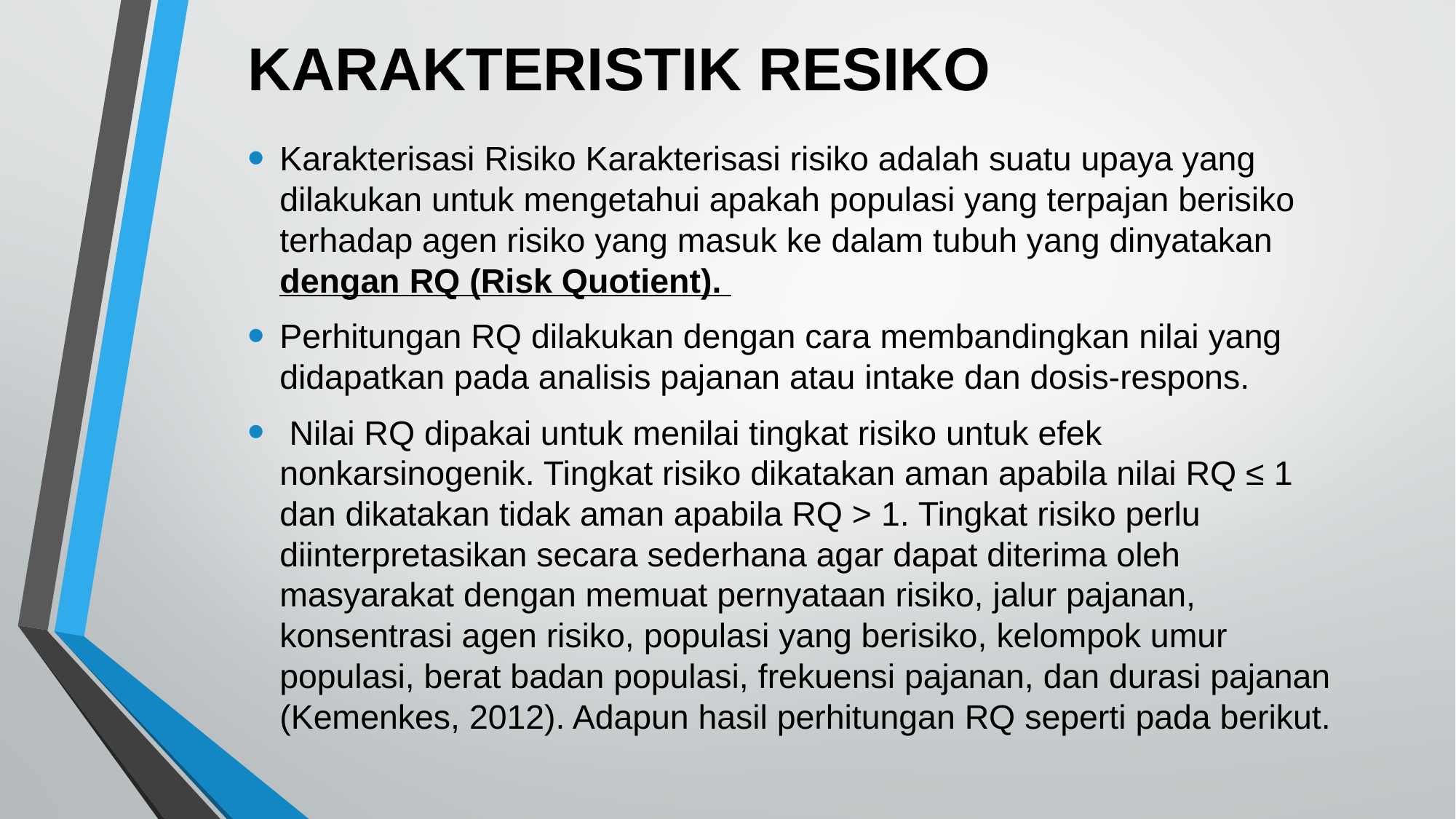

KARAKTERISTIK RESIKO
Karakterisasi Risiko Karakterisasi risiko adalah suatu upaya yang dilakukan untuk mengetahui apakah populasi yang terpajan berisiko terhadap agen risiko yang masuk ke dalam tubuh yang dinyatakan dengan RQ (Risk Quotient).
Perhitungan RQ dilakukan dengan cara membandingkan nilai yang didapatkan pada analisis pajanan atau intake dan dosis-respons.
 Nilai RQ dipakai untuk menilai tingkat risiko untuk efek nonkarsinogenik. Tingkat risiko dikatakan aman apabila nilai RQ ≤ 1 dan dikatakan tidak aman apabila RQ > 1. Tingkat risiko perlu diinterpretasikan secara sederhana agar dapat diterima oleh masyarakat dengan memuat pernyataan risiko, jalur pajanan, konsentrasi agen risiko, populasi yang berisiko, kelompok umur populasi, berat badan populasi, frekuensi pajanan, dan durasi pajanan (Kemenkes, 2012). Adapun hasil perhitungan RQ seperti pada berikut.